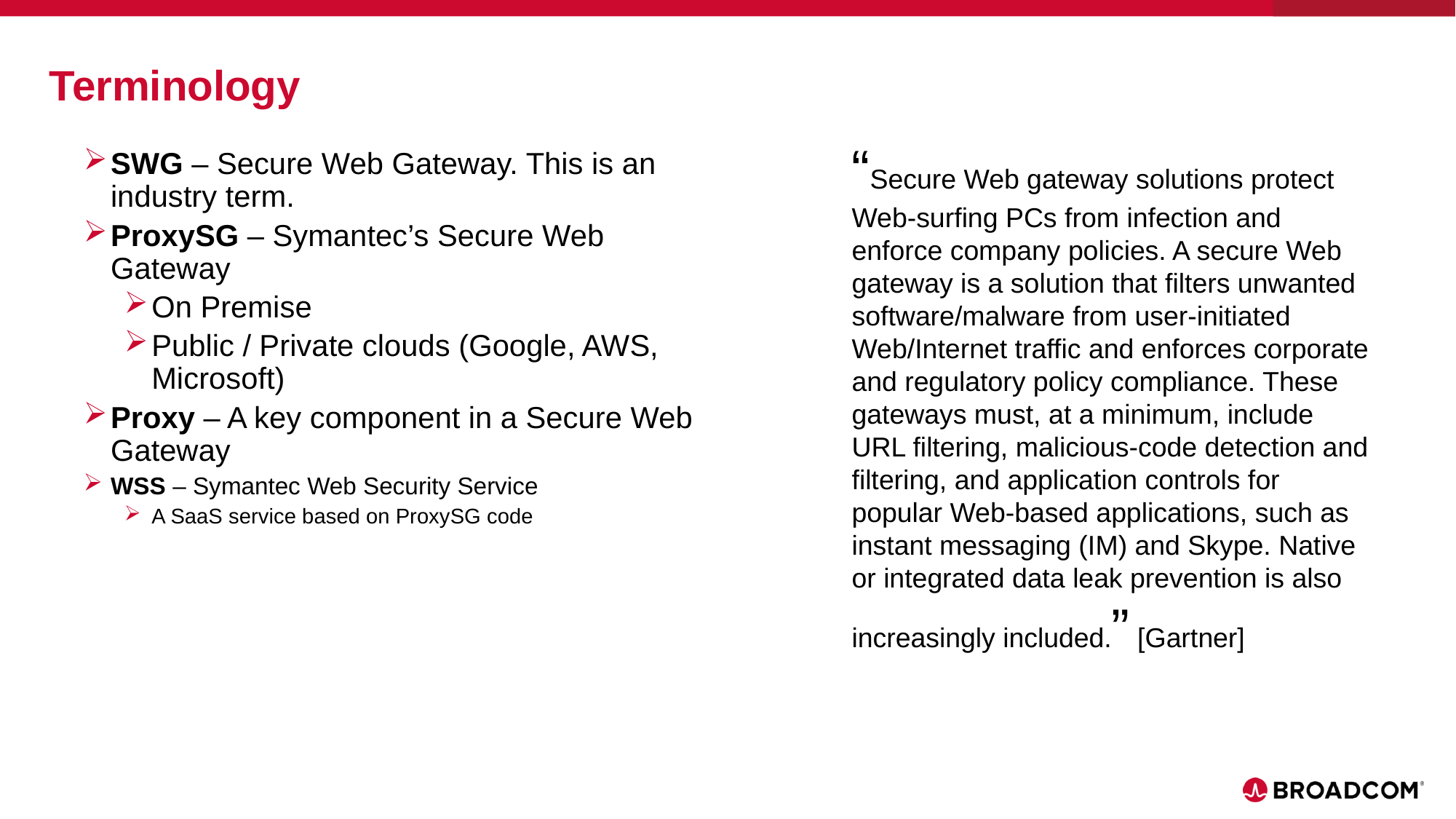

# Terminology

SWG – Secure Web Gateway. This is an industry term.
ProxySG – Symantec’s Secure Web Gateway
On Premise
Public / Private clouds (Google, AWS, Microsoft)
Proxy – A key component in a Secure Web Gateway
WSS – Symantec Web Security Service
A SaaS service based on ProxySG code

“Secure Web gateway solutions protect Web-surfing PCs from infection and enforce company policies. A secure Web gateway is a solution that filters unwanted software/malware from user-initiated Web/Internet traffic and enforces corporate and regulatory policy compliance. These gateways must, at a minimum, include URL filtering, malicious-code detection and filtering, and application controls for popular Web-based applications, such as instant messaging (IM) and Skype. Native or integrated data leak prevention is also increasingly included.” [Gartner]